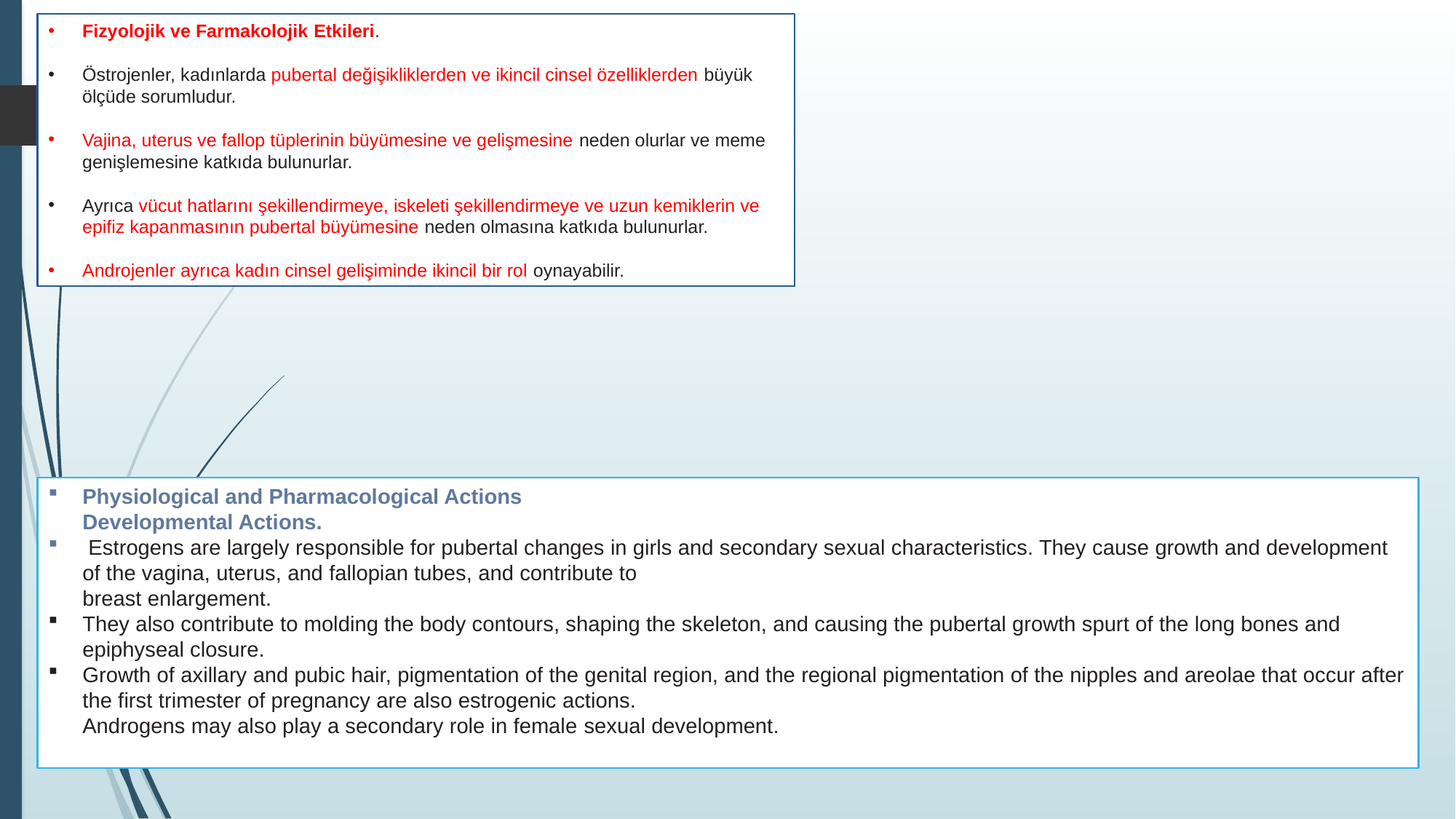

Fizyolojik ve Farmakolojik Etkileri.

Östrojenler, kadınlarda pubertal değişikliklerden ve ikincil cinsel özelliklerden büyük ölçüde sorumludur.

Vajina, uterus ve fallop tüplerinin büyümesine ve gelişmesine neden olurlar ve meme genişlemesine katkıda bulunurlar.

Ayrıca vücut hatlarını şekillendirmeye, iskeleti şekillendirmeye ve uzun kemiklerin ve epifiz kapanmasının pubertal büyümesine neden olmasına katkıda bulunurlar.

Androjenler ayrıca kadın cinsel gelişiminde ikincil bir rol oynayabilir.
Physiological and Pharmacological Actions
Developmental Actions.
 Estrogens are largely responsible for pubertal changes in girls and secondary sexual characteristics. They cause growth and development of the vagina, uterus, and fallopian tubes, and contribute to
breast enlargement.
They also contribute to molding the body contours, shaping the skeleton, and causing the pubertal growth spurt of the long bones and epiphyseal closure.
Growth of axillary and pubic hair, pigmentation of the genital region, and the regional pigmentation of the nipples and areolae that occur after the first trimester of pregnancy are also estrogenic actions.
Androgens may also play a secondary role in female sexual development.